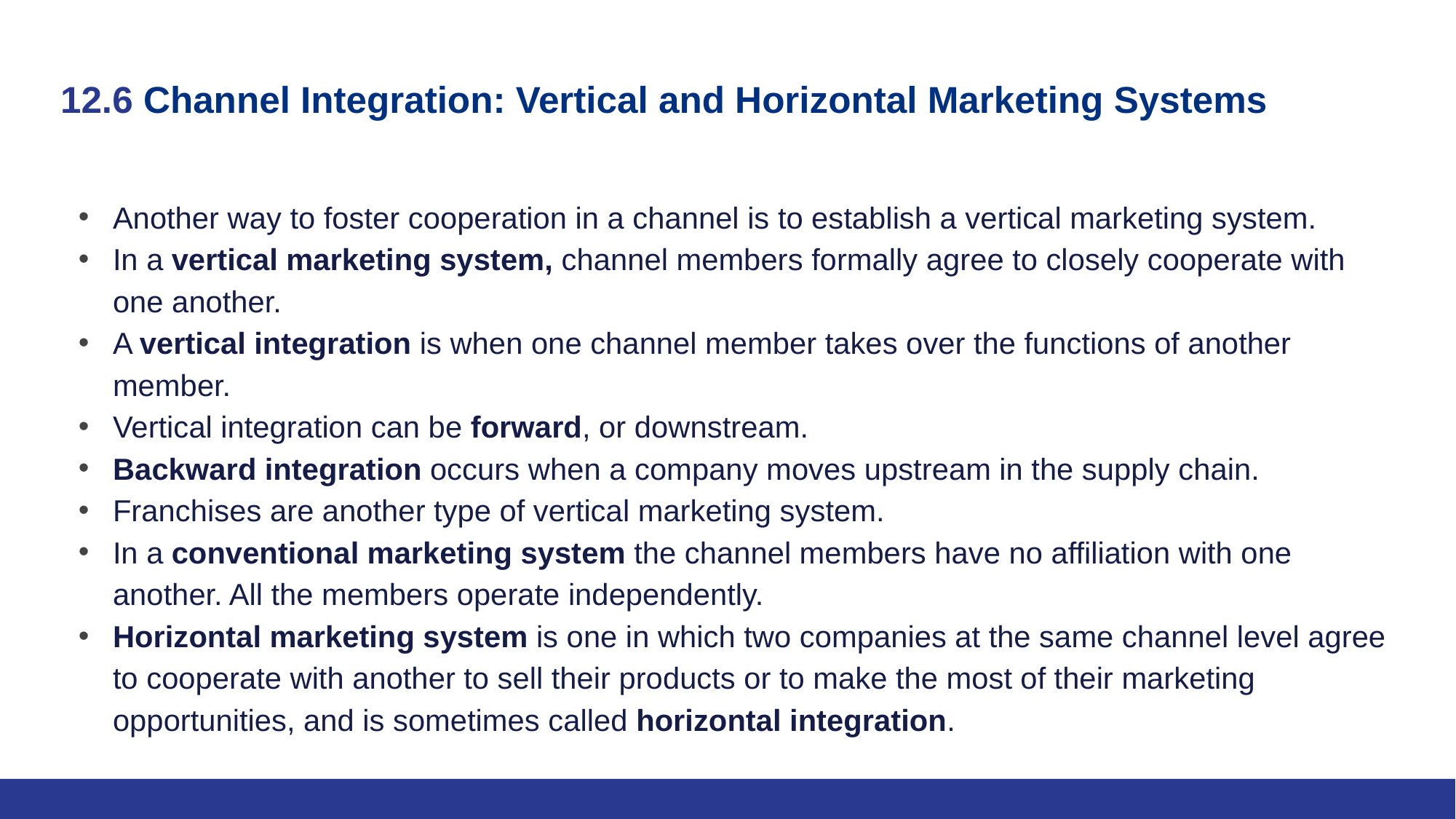

# 12.6 Channel Integration: Vertical and Horizontal Marketing Systems
Another way to foster cooperation in a channel is to establish a vertical marketing system.
In a vertical marketing system, channel members formally agree to closely cooperate with one another.
A vertical integration is when one channel member takes over the functions of another member.
Vertical integration can be forward, or downstream.
Backward integration occurs when a company moves upstream in the supply chain.
Franchises are another type of vertical marketing system.
In a conventional marketing system the channel members have no affiliation with one another. All the members operate independently.
Horizontal marketing system is one in which two companies at the same channel level agree to cooperate with another to sell their products or to make the most of their marketing opportunities, and is sometimes called horizontal integration.